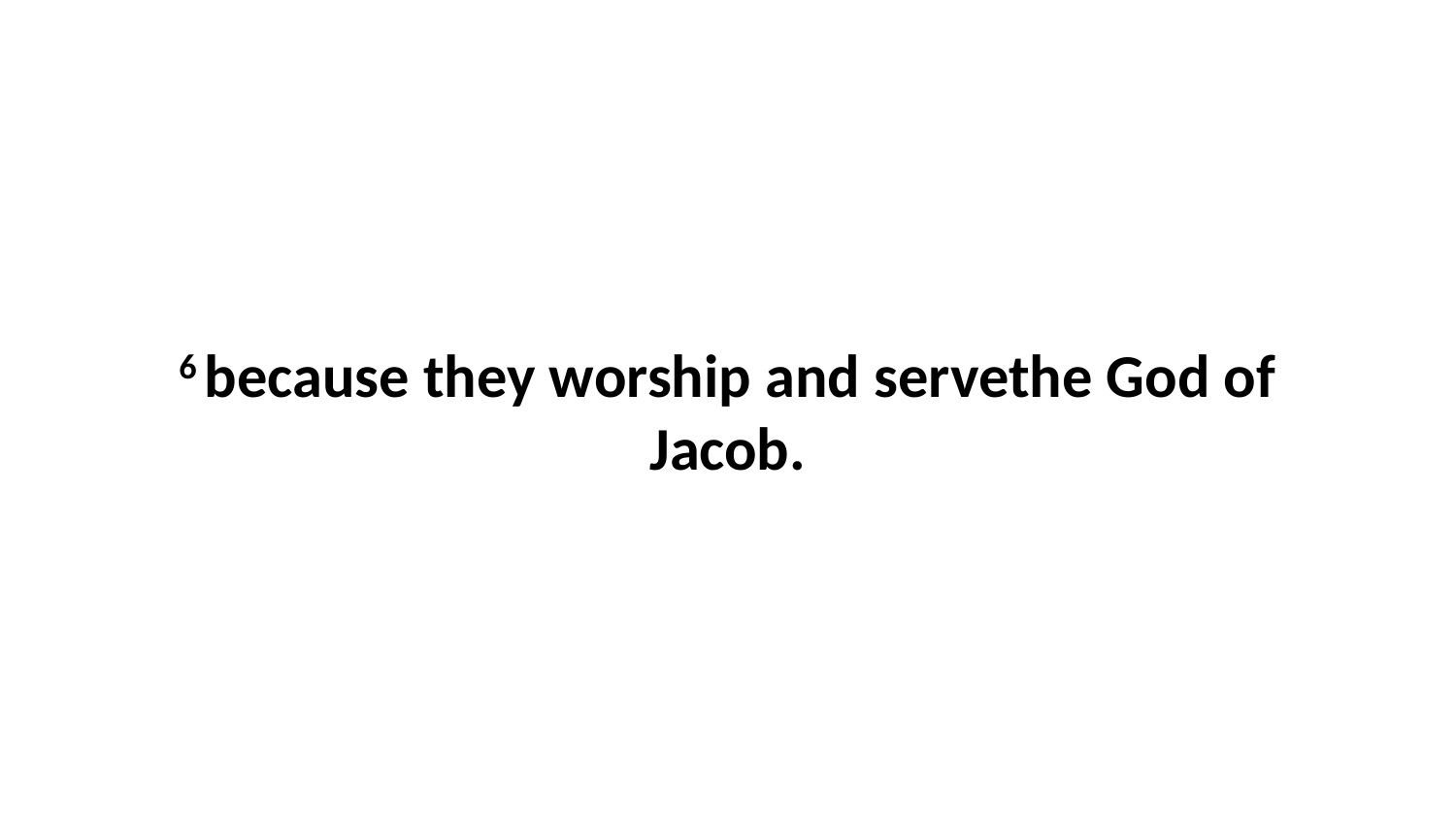

6 because they worship and servethe God of Jacob.